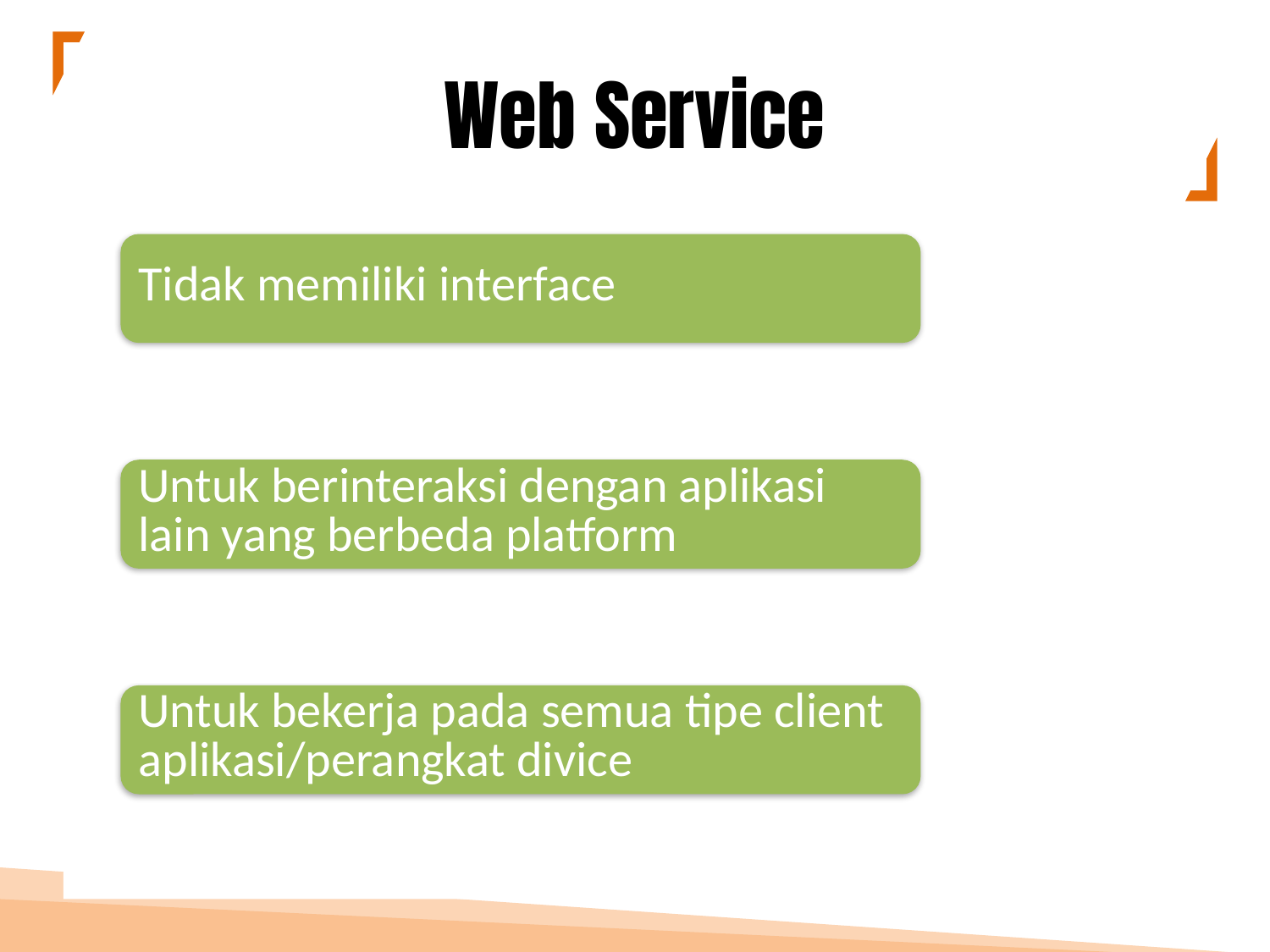

# Web Service
Tidak memiliki interface
Untuk berinteraksi dengan aplikasi lain yang berbeda platform
Untuk bekerja pada semua tipe client aplikasi/perangkat divice